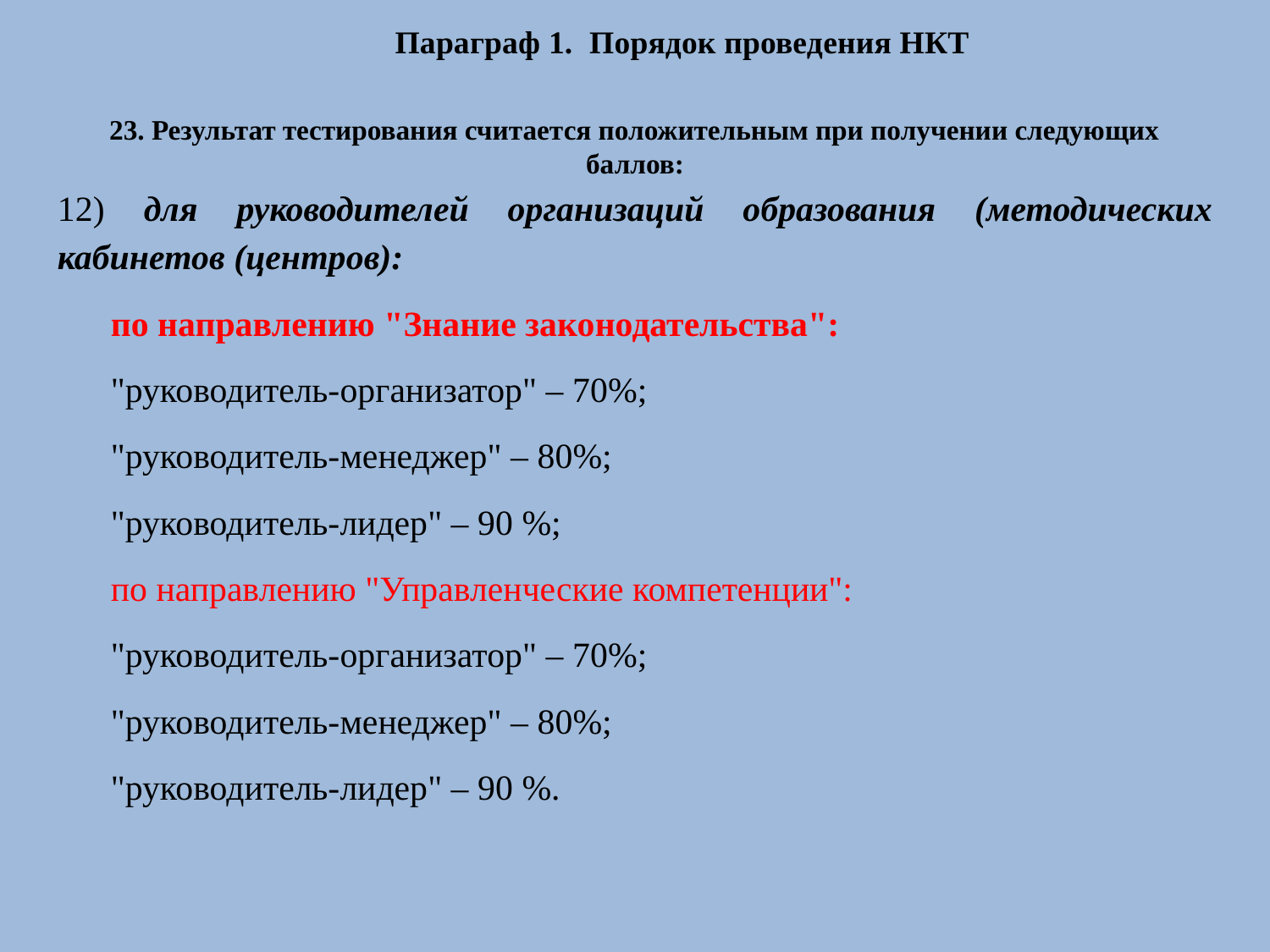

Параграф 1.  Порядок проведения НКТ

23. Результат тестирования считается положительным при получении следующих баллов:
12) для руководителей организаций образования (методических кабинетов (центров):
      по направлению "Знание законодательства":
      "руководитель-организатор" – 70%;
      "руководитель-менеджер" – 80%;
      "руководитель-лидер" – 90 %;
      по направлению "Управленческие компетенции":
      "руководитель-организатор" – 70%;
      "руководитель-менеджер" – 80%;
      "руководитель-лидер" – 90 %.